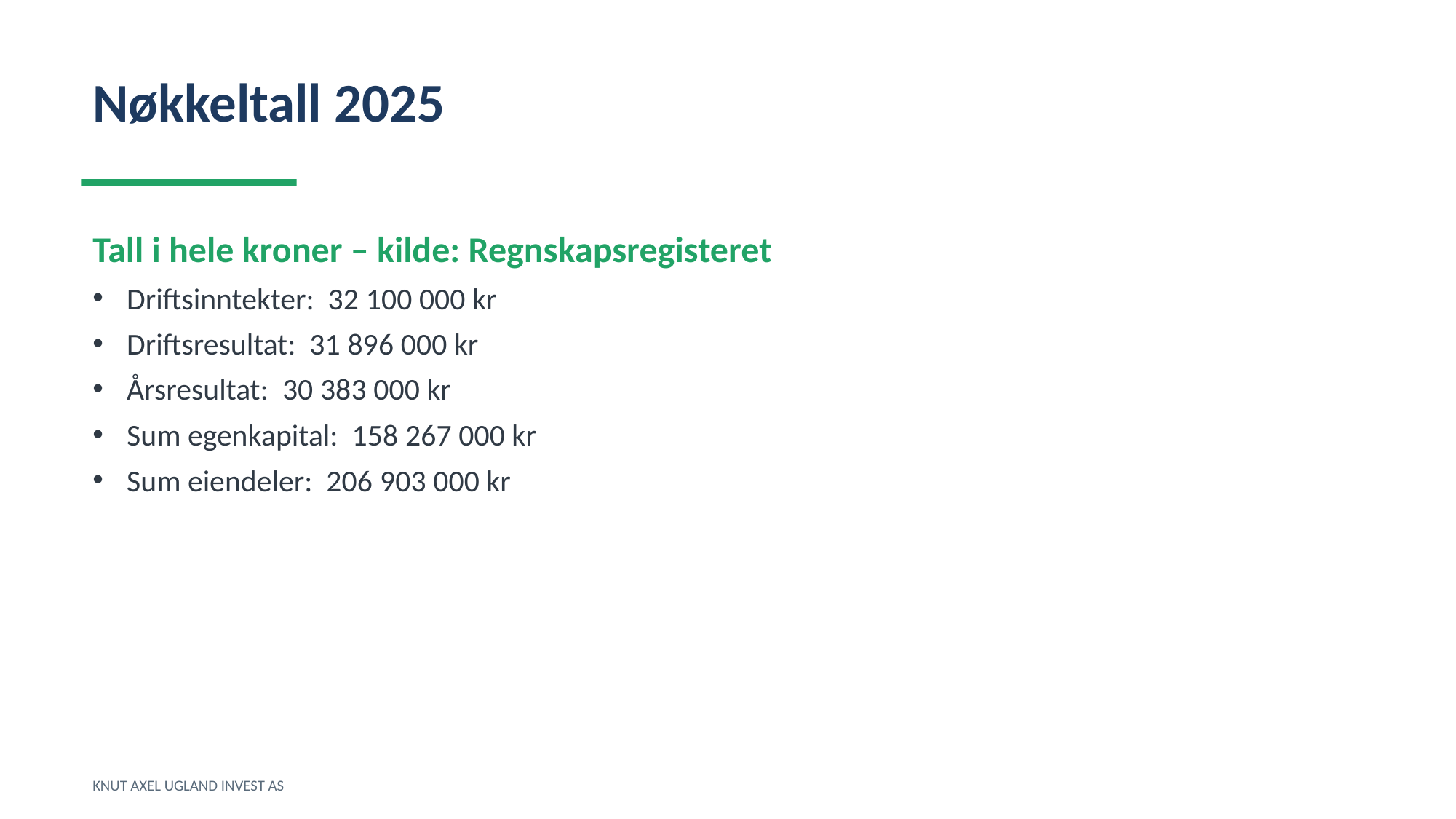

Nøkkeltall 2025

Tall i hele kroner – kilde: Regnskapsregisteret
Driftsinntekter:  32 100 000 kr
Driftsresultat:  31 896 000 kr
Årsresultat:  30 383 000 kr
Sum egenkapital:  158 267 000 kr
Sum eiendeler:  206 903 000 kr
KNUT AXEL UGLAND INVEST AS